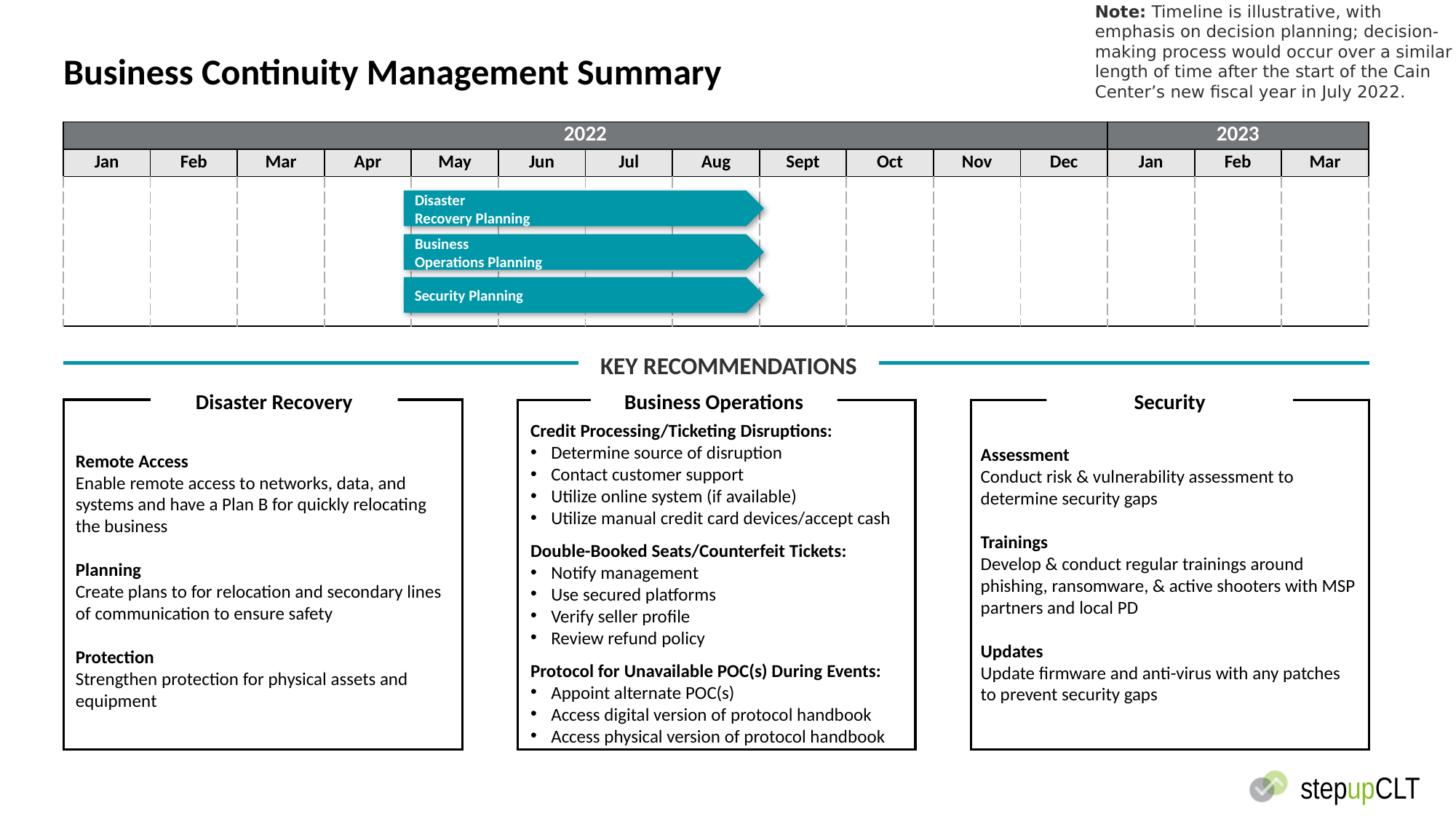

Note: Timeline is illustrative, with emphasis on decision planning; decision-making process would occur over a similar length of time after the start of the Cain Center’s new fiscal year in July 2022.
# Business Continuity Management Summary
| 2022 | Feb | Mar | Apr | May | Jun | Jul | Aug | Sept | Oct | Nov | Dec | 2023 | Feb | Mar |
| --- | --- | --- | --- | --- | --- | --- | --- | --- | --- | --- | --- | --- | --- | --- |
| Jan | Feb | Mar | Apr | May | Jun | Jul | Aug | Sept | Oct | Nov | Dec | Jan | Feb | Mar |
|  |  |  |  |  |  |  |  |  |  |  |  |  |  |  |
Disaster
Recovery Planning
Business
Operations Planning
Security Planning
KEY RECOMMENDATIONS
Security
Disaster Recovery
Business Operations

Credit Processing/Ticketing Disruptions:
Determine source of disruption
Contact customer support
Utilize online system (if available)
Utilize manual credit card devices/accept cash
Double-Booked Seats/Counterfeit Tickets:
Notify management
Use secured platforms
Verify seller profile
Review refund policy
Protocol for Unavailable POC(s) During Events:
Appoint alternate POC(s)
Access digital version of protocol handbook
Access physical version of protocol handbook
Assessment
Conduct risk & vulnerability assessment to determine security gaps

Trainings
Develop & conduct regular trainings around phishing, ransomware, & active shooters with MSP partners and local PD

Updates
Update firmware and anti-virus with any patches to prevent security gaps
Remote Access
Enable remote access to networks, data, and systems and have a Plan B for quickly relocating the business

Planning
Create plans to for relocation and secondary lines of communication to ensure safety

Protection
Strengthen protection for physical assets and equipment